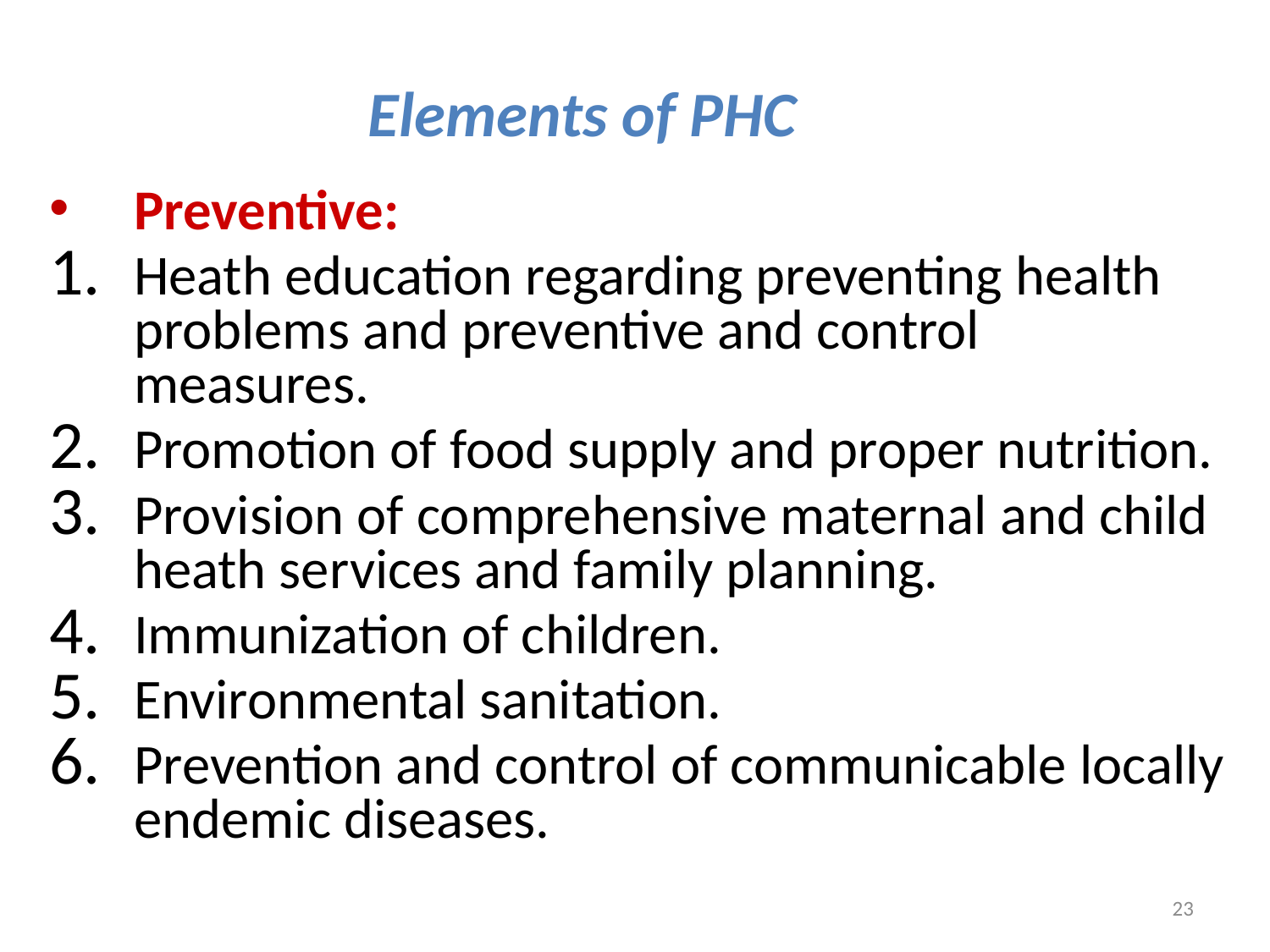

# Elements of PHC
Preventive:
Heath education regarding preventing health problems and preventive and control measures.
Promotion of food supply and proper nutrition.
Provision of comprehensive maternal and child heath services and family planning.
Immunization of children.
Environmental sanitation.
Prevention and control of communicable locally endemic diseases.
23